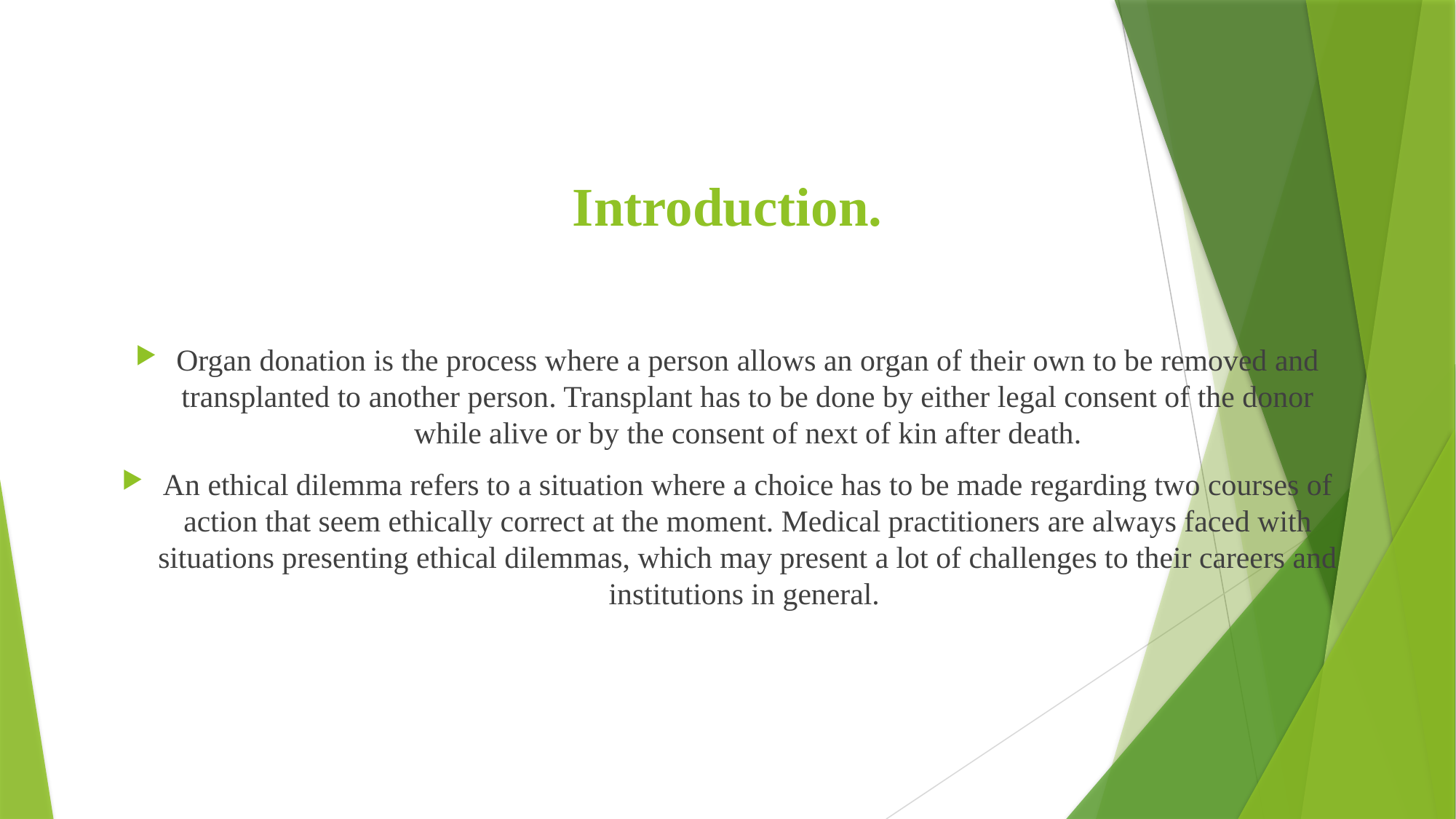

# Introduction.
Organ donation is the process where a person allows an organ of their own to be removed and transplanted to another person. Transplant has to be done by either legal consent of the donor while alive or by the consent of next of kin after death.
An ethical dilemma refers to a situation where a choice has to be made regarding two courses of action that seem ethically correct at the moment. Medical practitioners are always faced with situations presenting ethical dilemmas, which may present a lot of challenges to their careers and institutions in general.